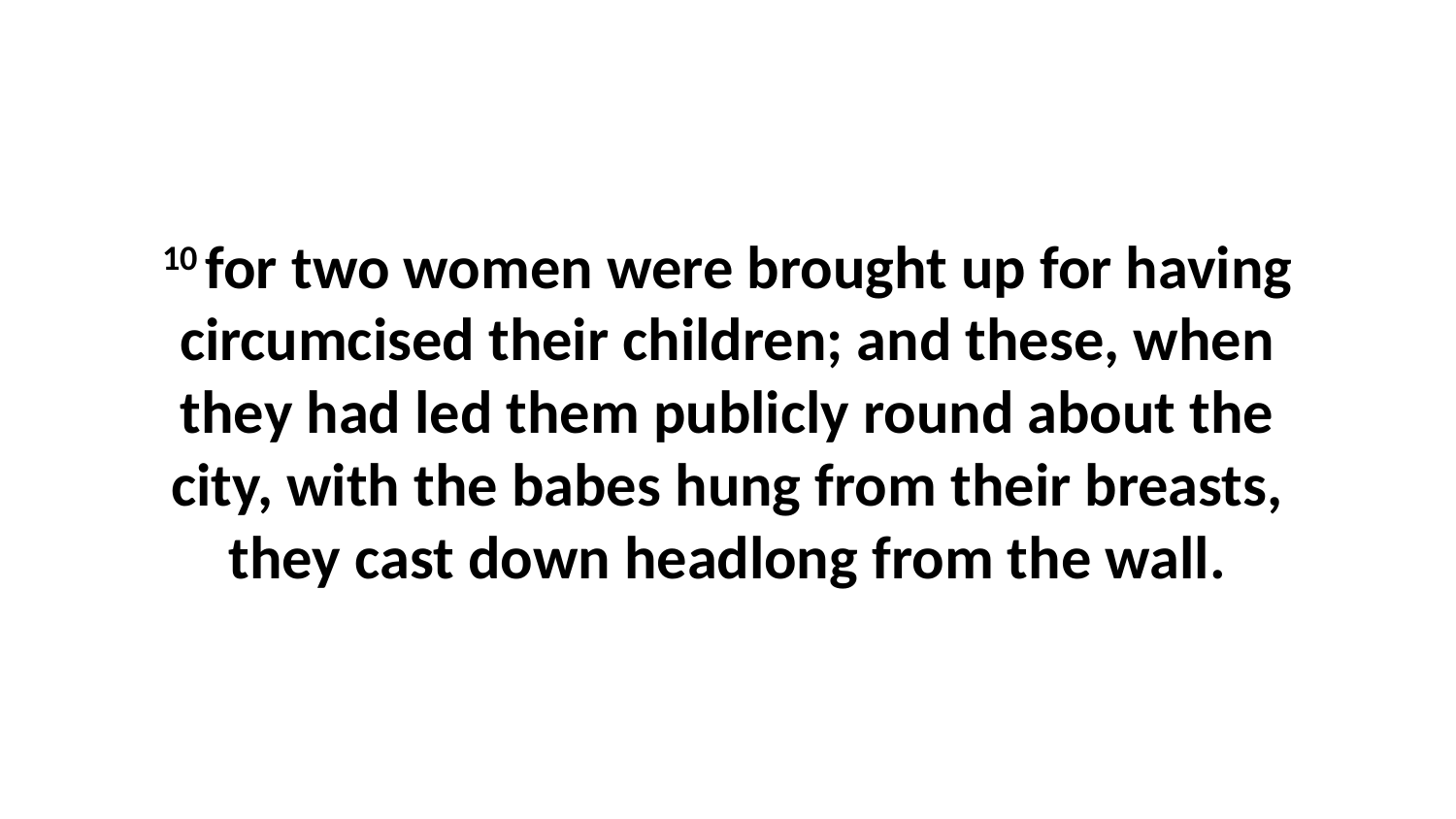

10 for two women were brought up for having circumcised their children; and these, when they had led them publicly round about the city, with the babes hung from their breasts, they cast down headlong from the wall.